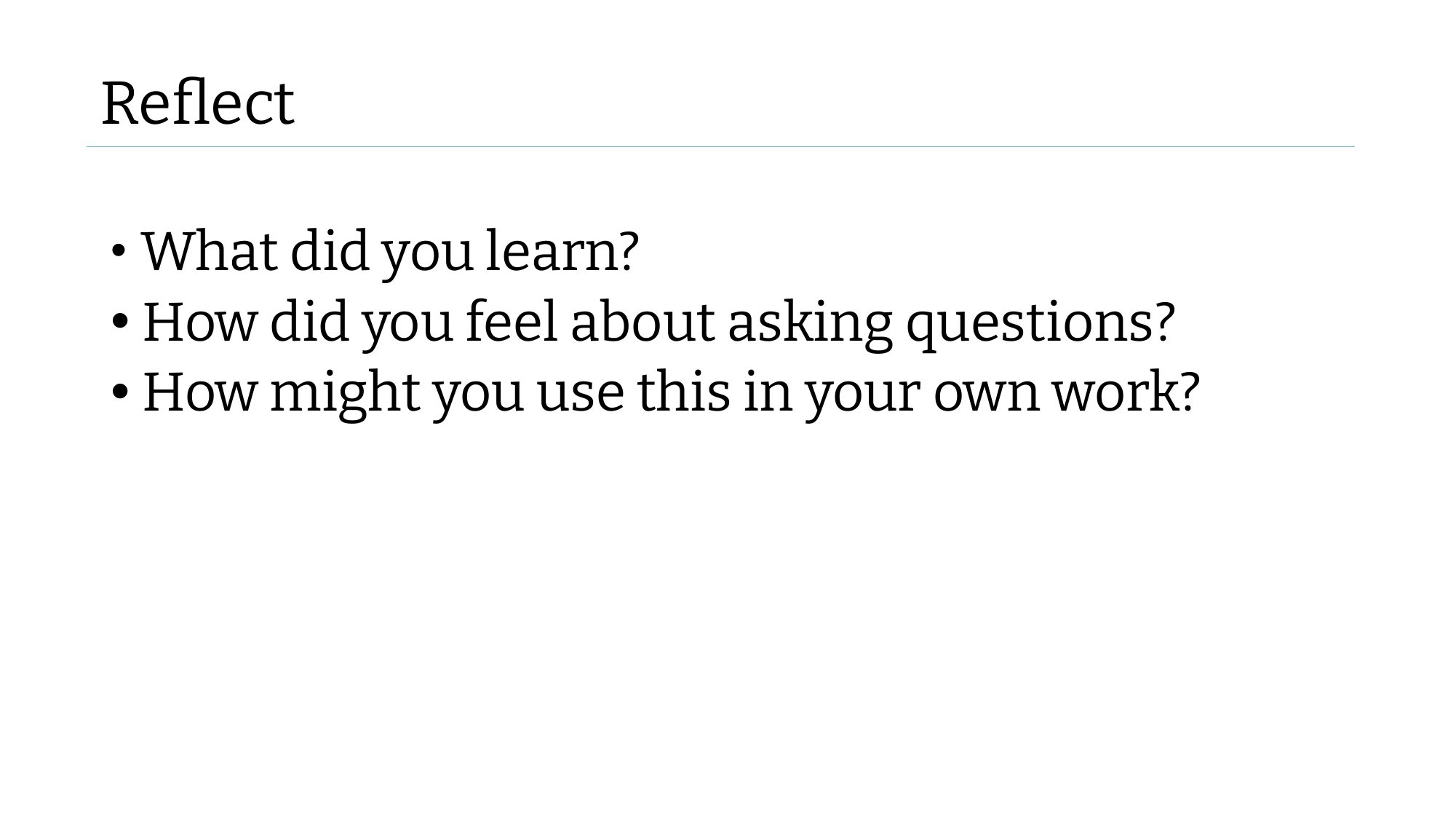

# Reflect
 What did you learn?
 How did you feel about asking questions?
 How might you use this in your own work?